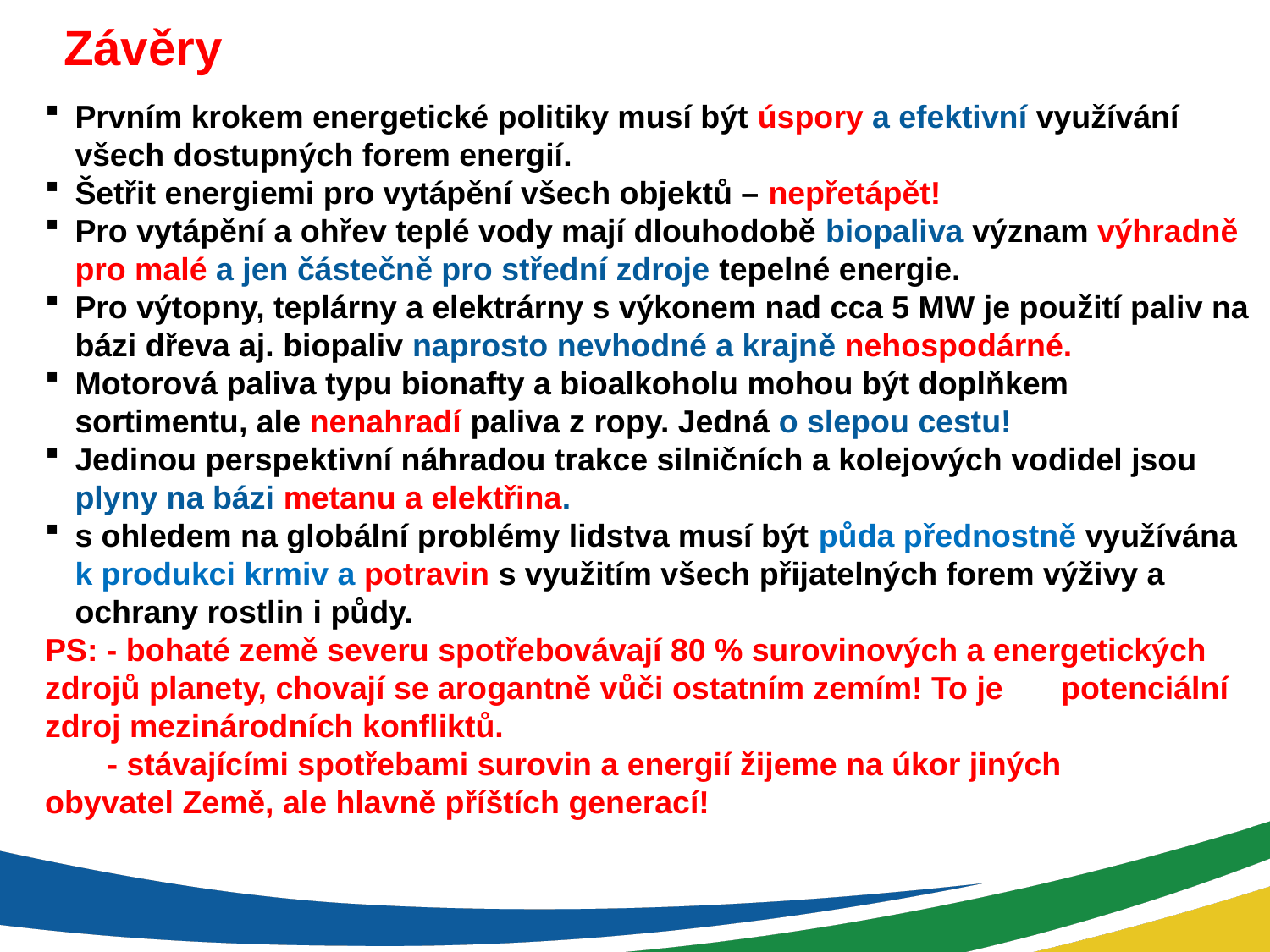

Závěry
Prvním krokem energetické politiky musí být úspory a efektivní využívání všech dostupných forem energií.
Šetřit energiemi pro vytápění všech objektů – nepřetápět!
Pro vytápění a ohřev teplé vody mají dlouhodobě biopaliva význam výhradně pro malé a jen částečně pro střední zdroje tepelné energie.
Pro výtopny, teplárny a elektrárny s výkonem nad cca 5 MW je použití paliv na bázi dřeva aj. biopaliv naprosto nevhodné a krajně nehospodárné.
Motorová paliva typu bionafty a bioalkoholu mohou být doplňkem sortimentu, ale nenahradí paliva z ropy. Jedná o slepou cestu!
Jedinou perspektivní náhradou trakce silničních a kolejových vodidel jsou plyny na bázi metanu a elektřina.
s ohledem na globální problémy lidstva musí být půda přednostně využívána k produkci krmiv a potravin s využitím všech přijatelných forem výživy a ochrany rostlin i půdy.
PS: - bohaté země severu spotřebovávají 80 % surovinových a energetických zdrojů planety, chovají se arogantně vůči ostatním zemím! To je 	potenciální zdroj mezinárodních konfliktů.
       - stávajícími spotřebami surovin a energií žijeme na úkor jiných  	obyvatel Země, ale hlavně příštích generací!